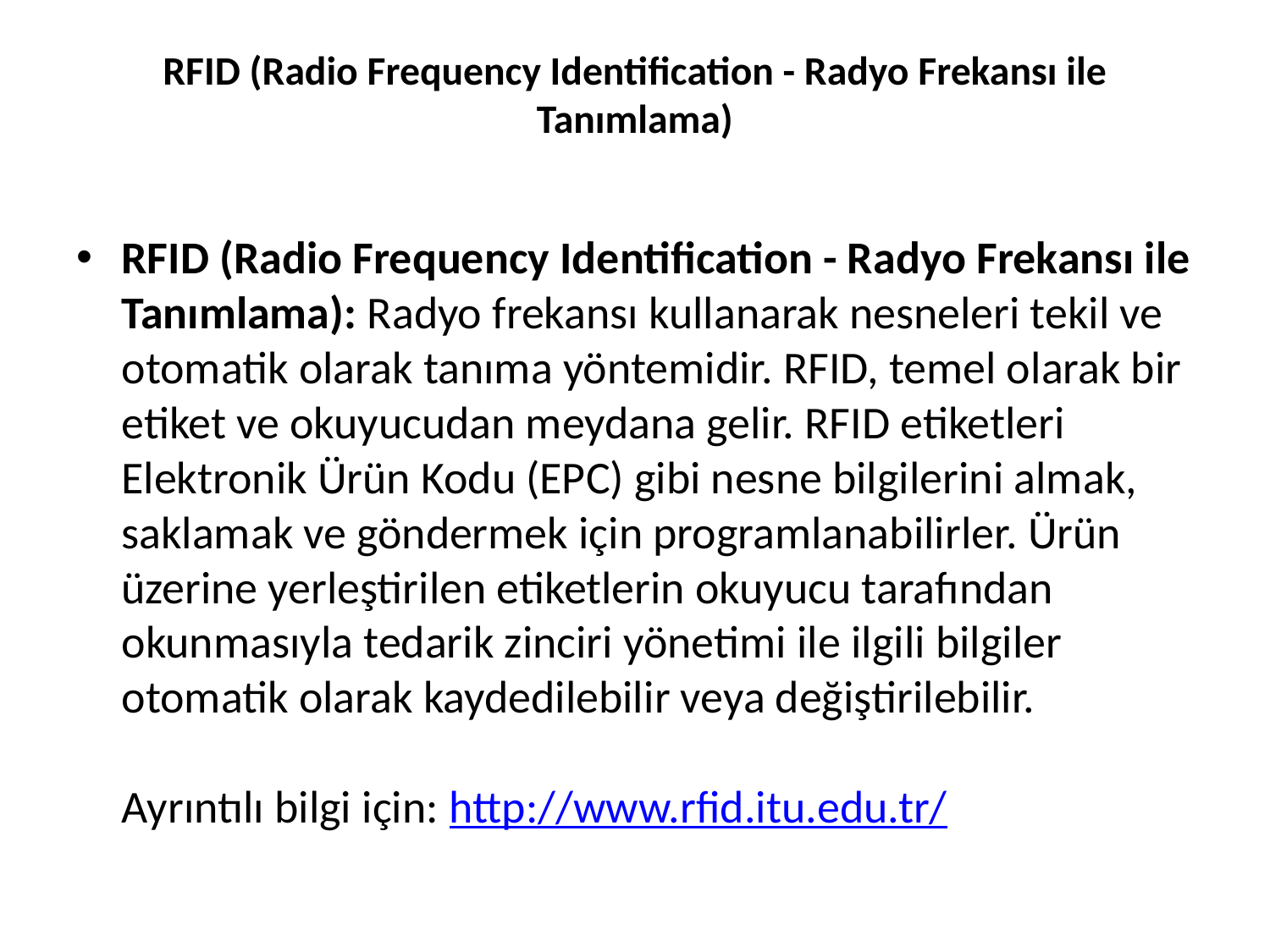

# RFID (Radio Frequency Identification - Radyo Frekansı ile Tanımlama)
RFID (Radio Frequency Identification - Radyo Frekansı ile Tanımlama): Radyo frekansı kullanarak nesneleri tekil ve otomatik olarak tanıma yöntemidir. RFID, temel olarak bir etiket ve okuyucudan meydana gelir. RFID etiketleri Elektronik Ürün Kodu (EPC) gibi nesne bilgilerini almak, saklamak ve göndermek için programlanabilirler. Ürün üzerine yerleştirilen etiketlerin okuyucu tarafından okunmasıyla tedarik zinciri yönetimi ile ilgili bilgiler otomatik olarak kaydedilebilir veya değiştirilebilir.
Ayrıntılı bilgi için: http://www.rfid.itu.edu.tr/